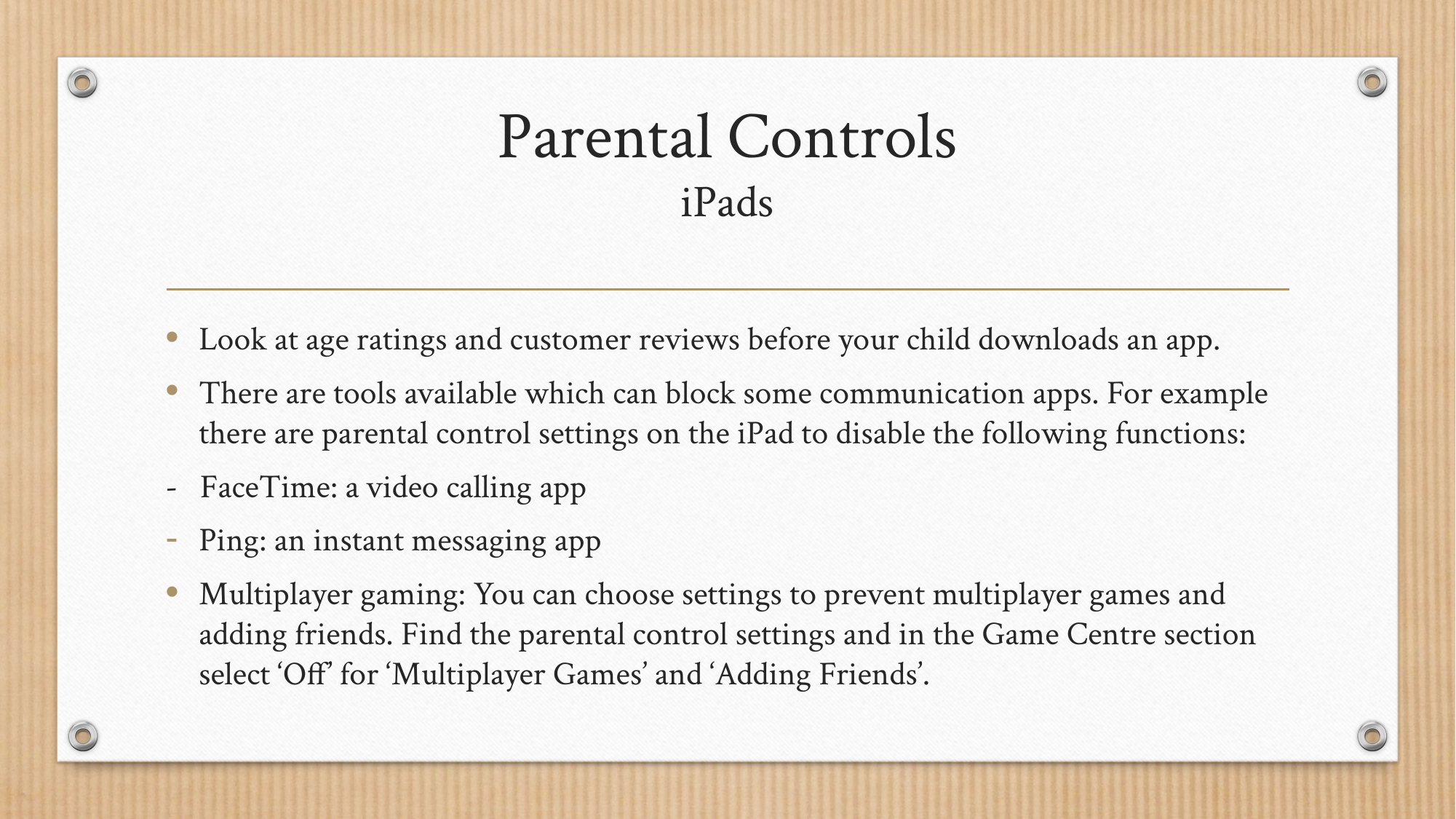

# Parental Controls iPads
Look at age ratings and customer reviews before your child downloads an app.
There are tools available which can block some communication apps. For example there are parental control settings on the iPad to disable the following functions:
-   FaceTime: a video calling app
Ping: an instant messaging app
Multiplayer gaming: You can choose settings to prevent multiplayer games and adding friends. Find the parental control settings and in the Game Centre section select ‘Off’ for ‘Multiplayer Games’ and ‘Adding Friends’.